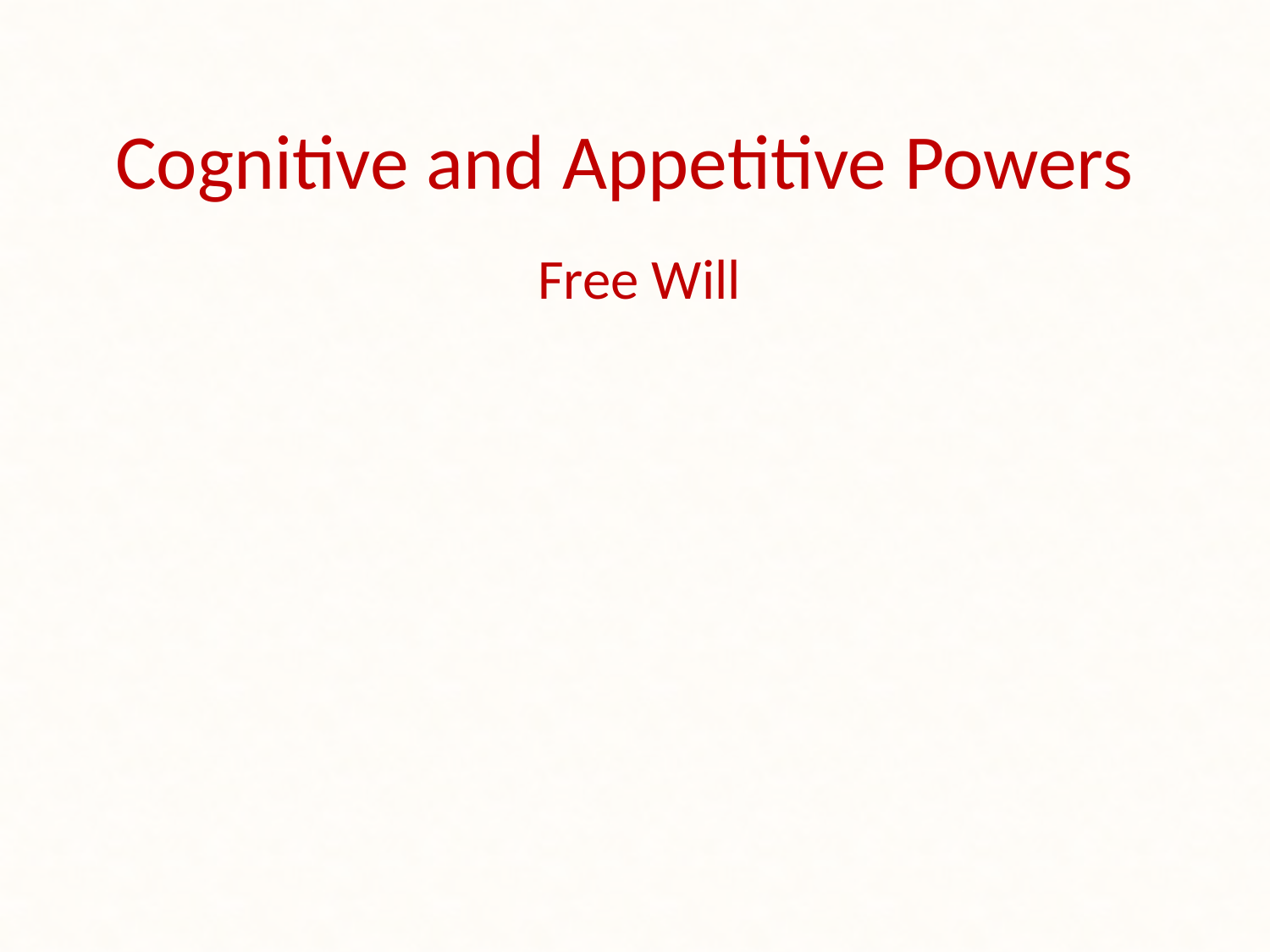

# Cognitive and Appetitive Powers
Free Will